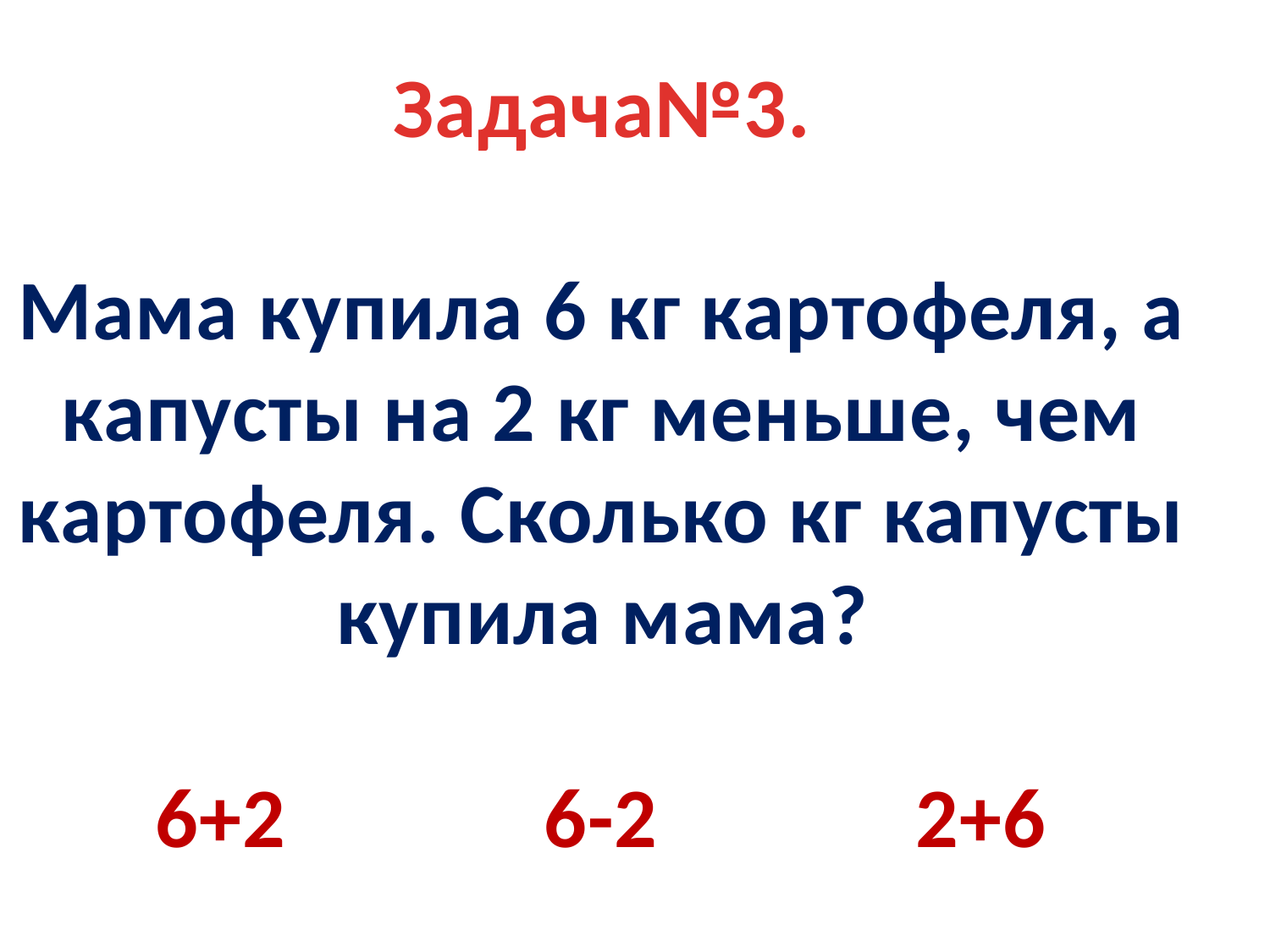

Задача№3.

Мама купила 6 кг картофеля, а капусты на 2 кг меньше, чем картофеля. Сколько кг капусты купила мама?

6+2             6-2             2+6